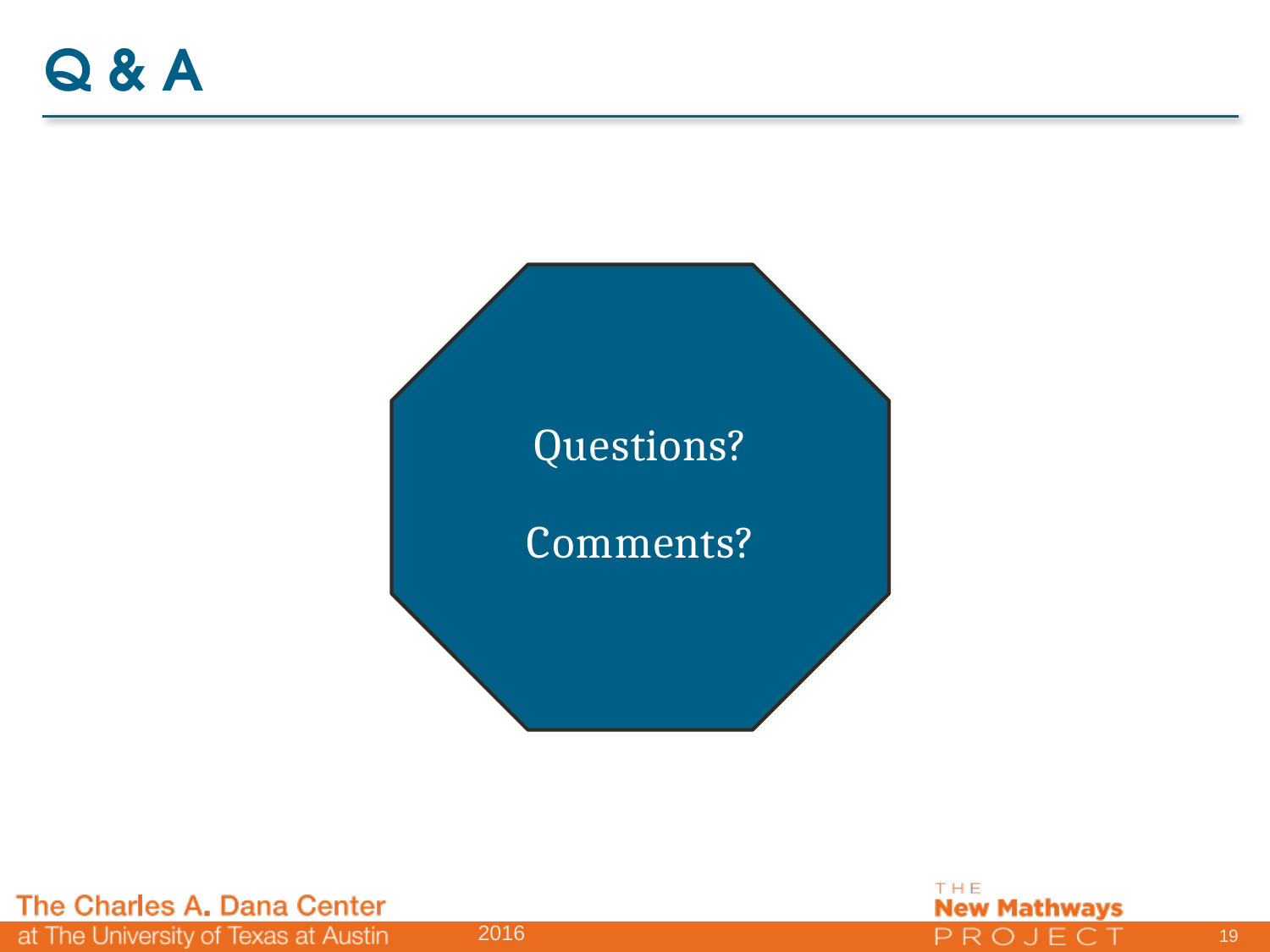

# Q & A

Questions?

Comments?
19